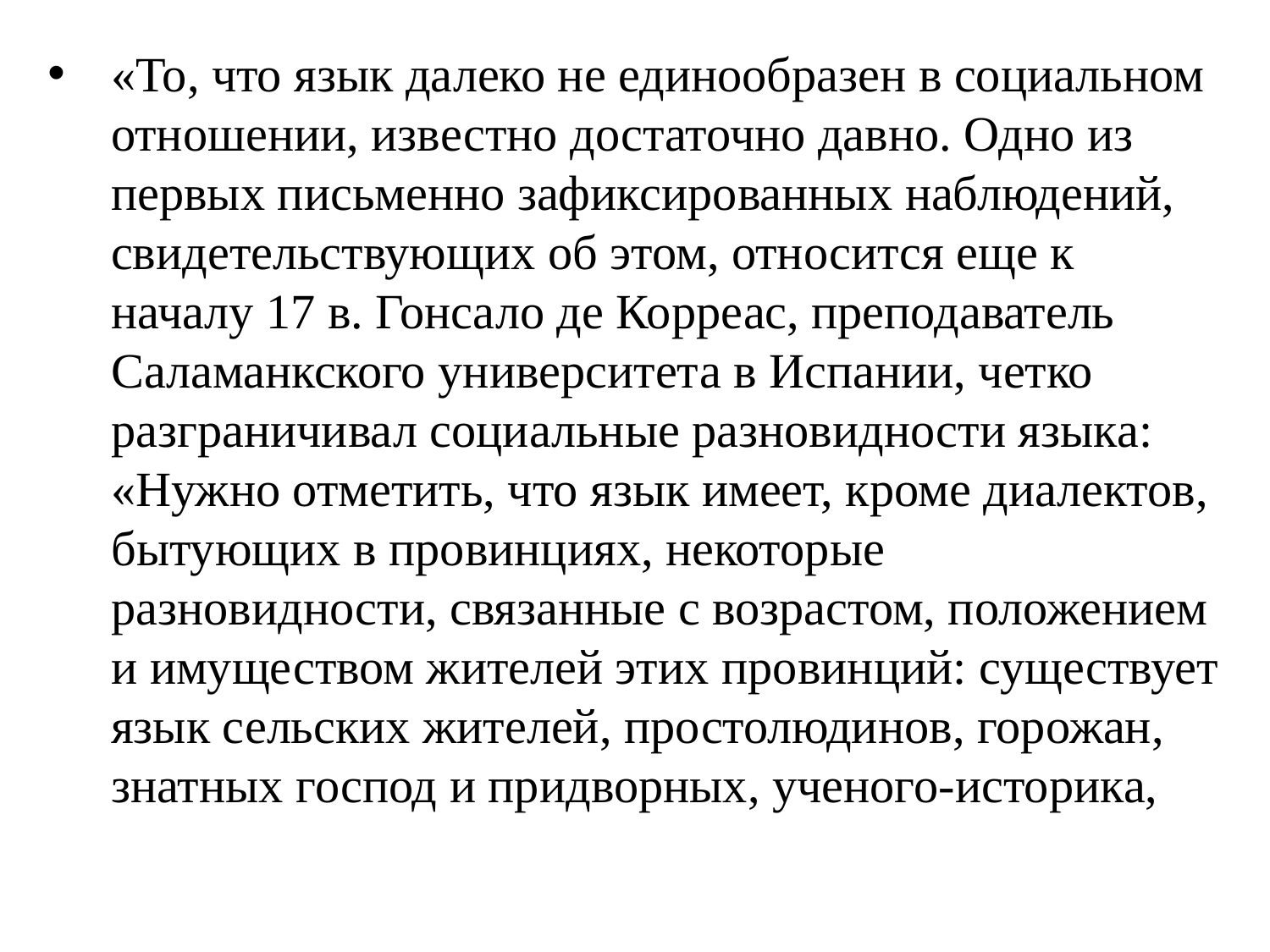

«То, что язык далеко не единообразен в социальном отношении, известно достаточно давно. Одно из первых письменно зафиксированных наблюдений, свидетельствующих об этом, относится еще к началу 17 в. Гонсало де Корреас, преподаватель Саламанкского университета в Испании, четко разграничивал социальные разновидности языка: «Нужно отметить, что язык имеет, кроме диалектов, бытующих в провинциях, некоторые разновидности, связанные с возрастом, положением и имуществом жителей этих провинций: существует язык сельских жителей, простолюдинов, горожан, знатных господ и придворных, ученого-историка,